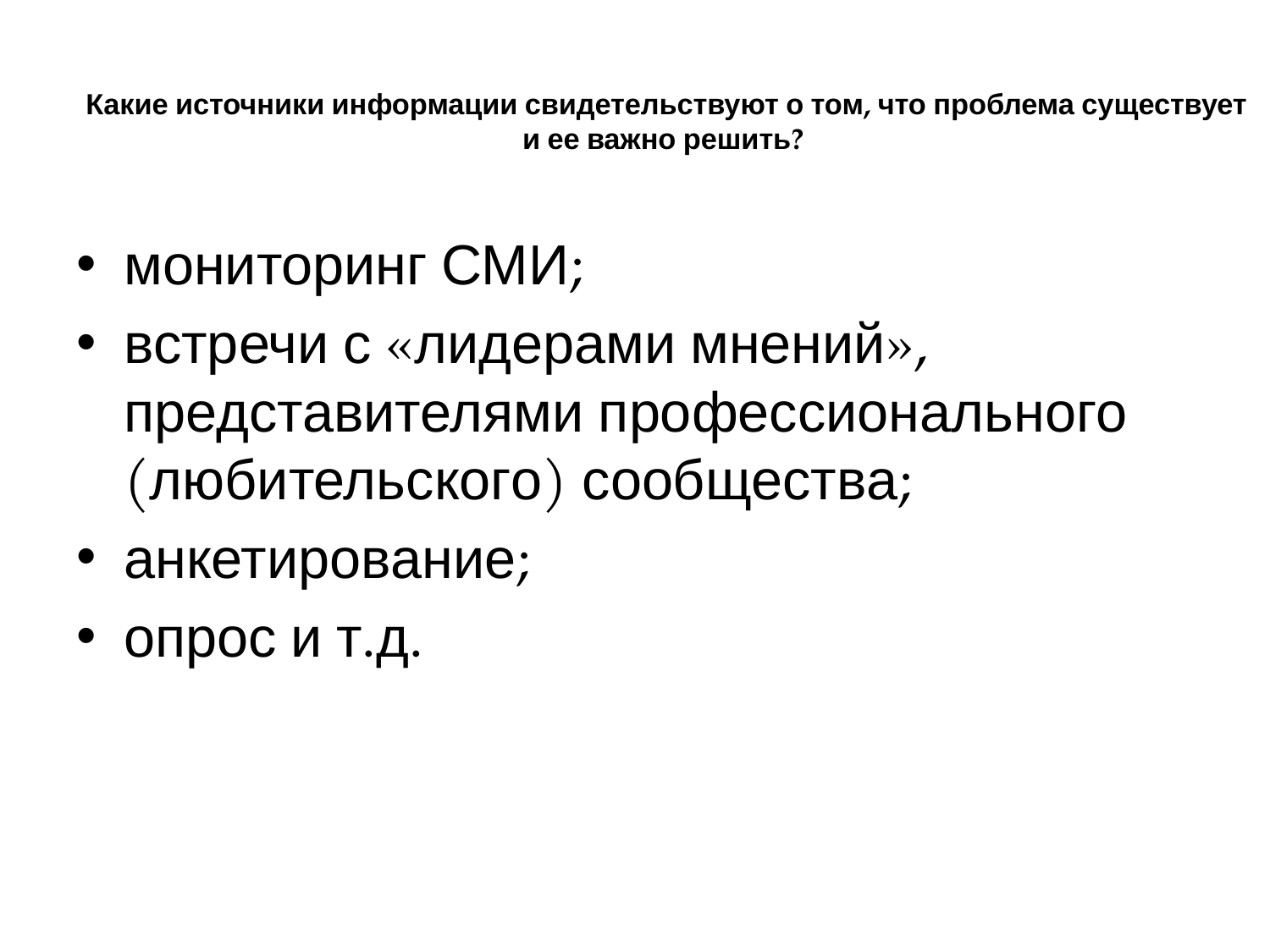

# Какие источники информации свидетельствуют о том, что проблема существует и ее важно решить?
мониторинг СМИ;
встречи с «лидерами мнений», представителями профессионального (любительского) сообщества;
анкетирование;
опрос и т.д.